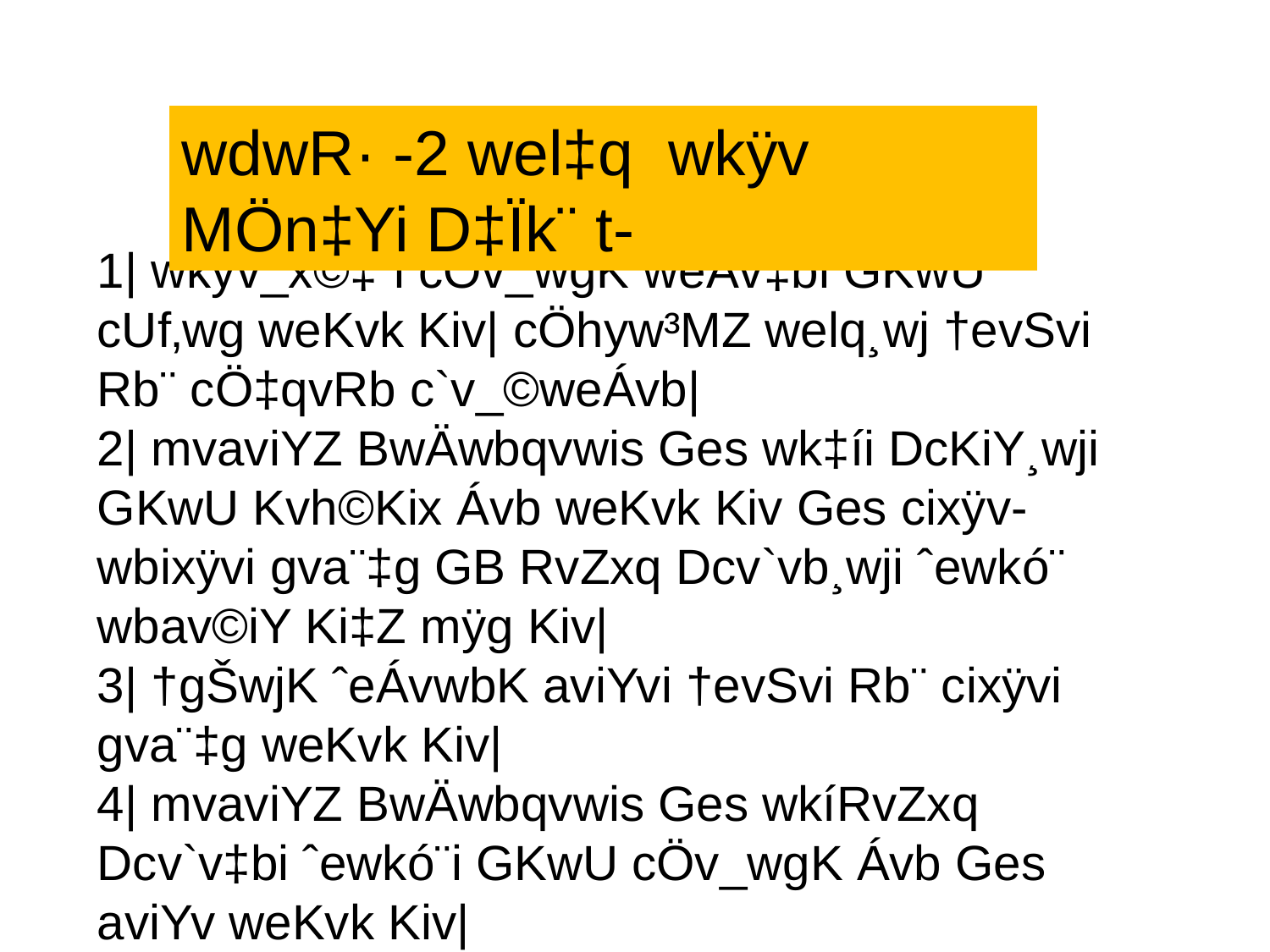

wdwR· -2 wel‡q  wkÿv MÖn‡Yi D‡Ïk¨ t-
1| wkÿv_x©‡`i cÖv_wgK weÁv‡bi GKwU cUf‚wg weKvk Kiv| cÖhyw³MZ welq¸wj †evSvi Rb¨ cÖ‡qvRb c`v_©weÁvb|
2| mvaviYZ BwÄwbqvwis Ges wk‡íi DcKiY¸wji GKwU Kvh©Kix Ávb weKvk Kiv Ges cixÿv-wbixÿvi gva¨‡g GB RvZxq Dcv`vb¸wji ˆewkó¨ wbav©iY Ki‡Z mÿg Kiv|
3| †gŠwjK ˆeÁvwbK aviYvi †evSvi Rb¨ cixÿvi gva¨‡g weKvk Kiv|
4| mvaviYZ BwÄwbqvwis Ges wkíRvZxq Dcv`v‡bi ˆewkó¨i GKwU cÖv_wgK Ávb Ges aviYv weKvk Kiv|